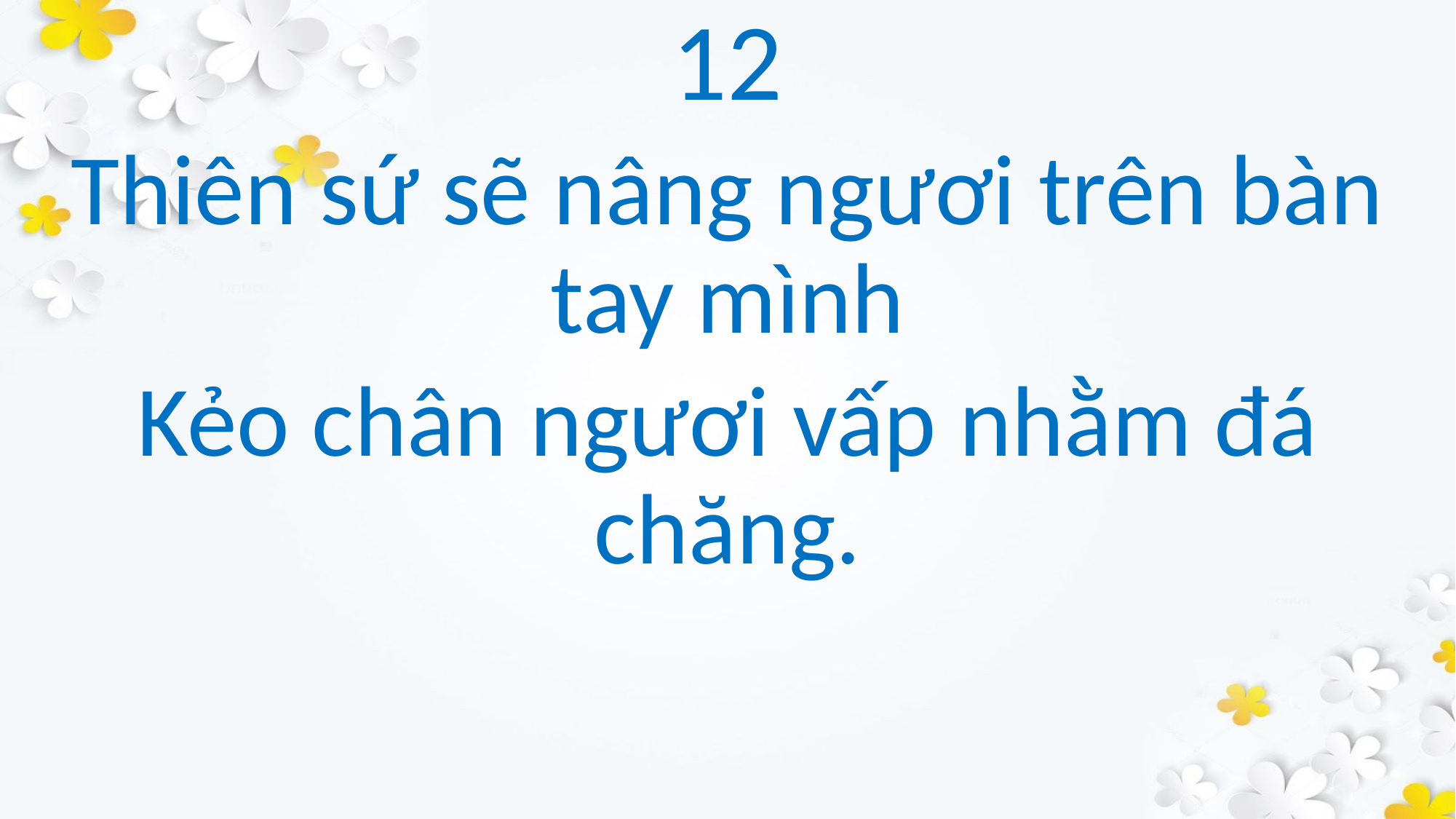

12
Thiên sứ sẽ nâng ngươi trên bàn tay mình
Kẻo chân ngươi vấp nhằm đá chăng.